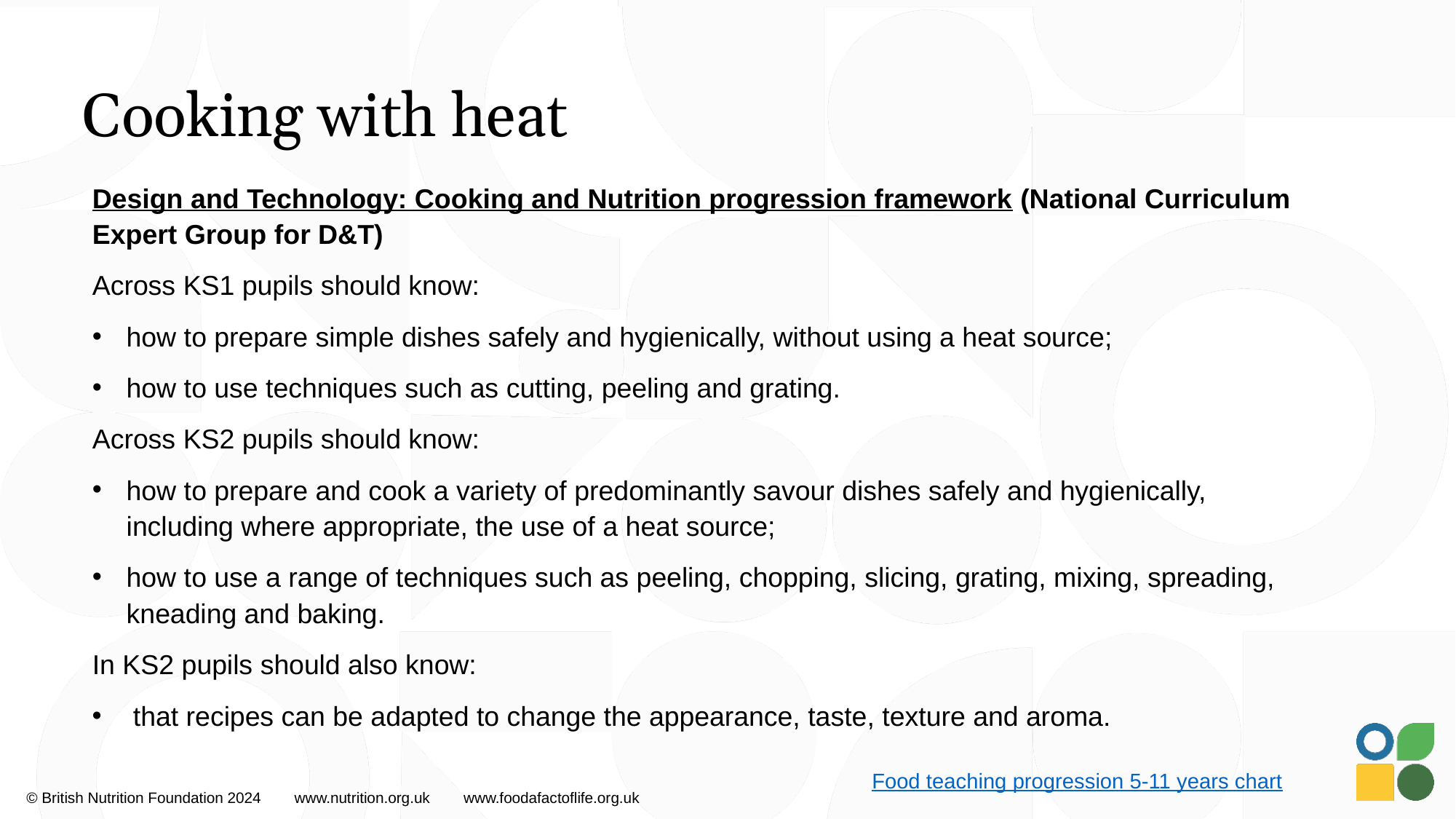

# Cooking with heat
Design and Technology: Cooking and Nutrition progression framework (National Curriculum Expert Group for D&T)
Across KS1 pupils should know:
how to prepare simple dishes safely and hygienically, without using a heat source;
how to use techniques such as cutting, peeling and grating.
Across KS2 pupils should know:
how to prepare and cook a variety of predominantly savour dishes safely and hygienically, including where appropriate, the use of a heat source;
how to use a range of techniques such as peeling, chopping, slicing, grating, mixing, spreading, kneading and baking.
In KS2 pupils should also know:
that recipes can be adapted to change the appearance, taste, texture and aroma.

Food teaching progression 5-11 years chart